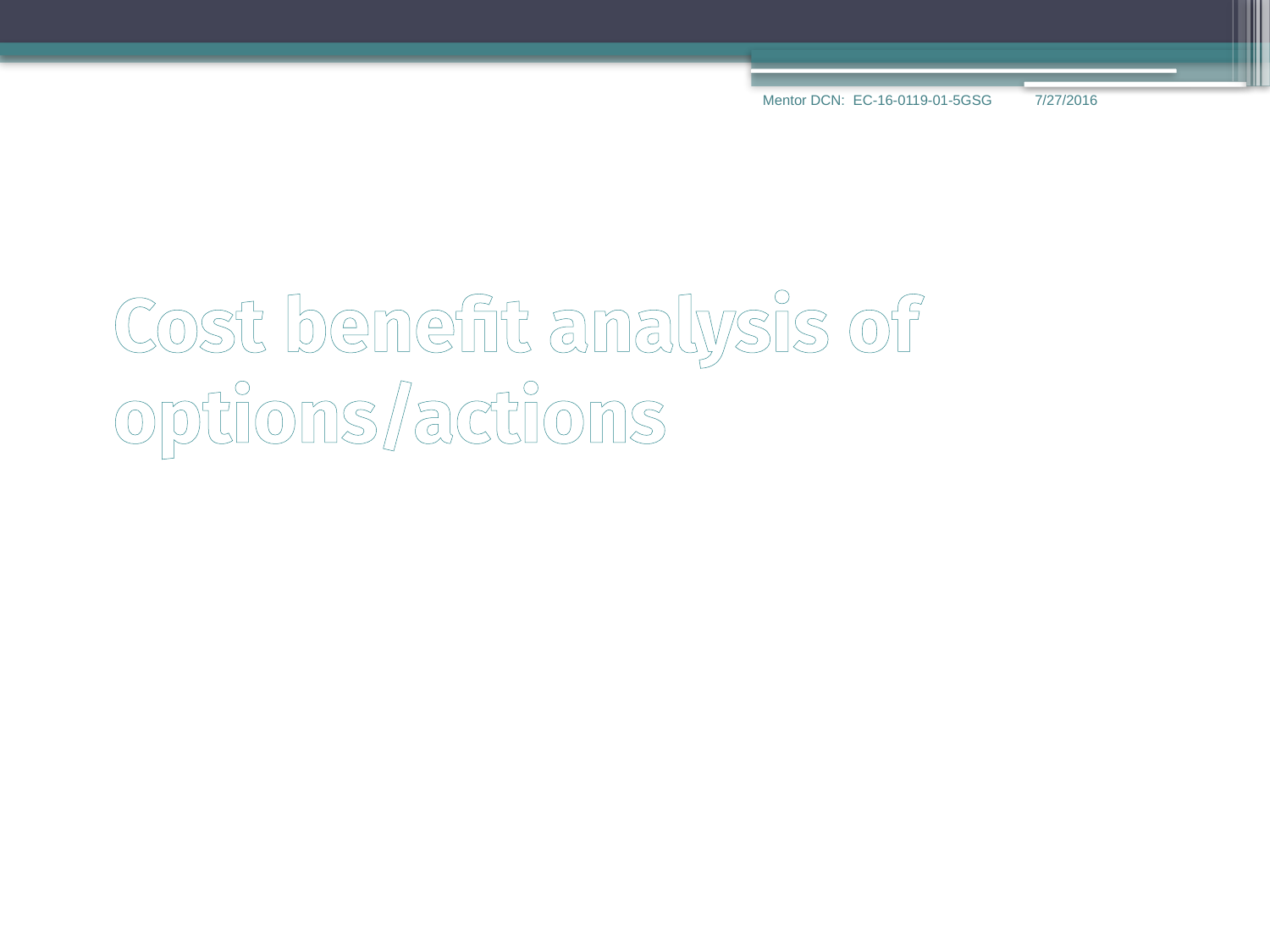

8
Mentor DCN:  EC-16-0119-01-5GSG
7/27/2016
# Cost benefit analysis of options/actions